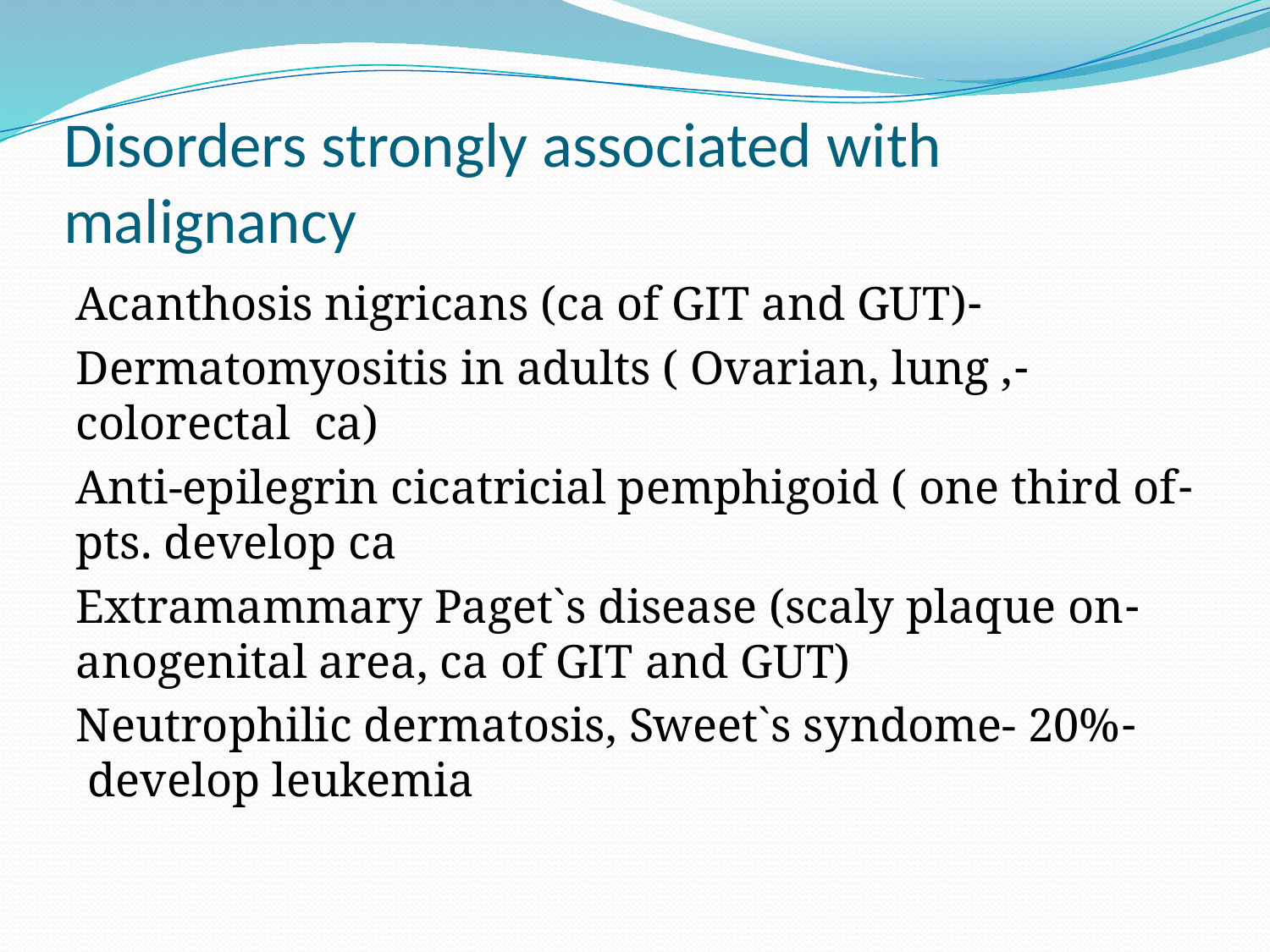

# Disorders strongly associated with malignancy
-Acanthosis nigricans (ca of GIT and GUT)
-Dermatomyositis in adults ( Ovarian, lung , colorectal  ca)
-Anti-epilegrin cicatricial pemphigoid ( one third of pts. develop ca
-Extramammary Paget`s disease (scaly plaque on anogenital area, ca of GIT and GUT)
-Neutrophilic dermatosis, Sweet`s syndome- 20% develop leukemia